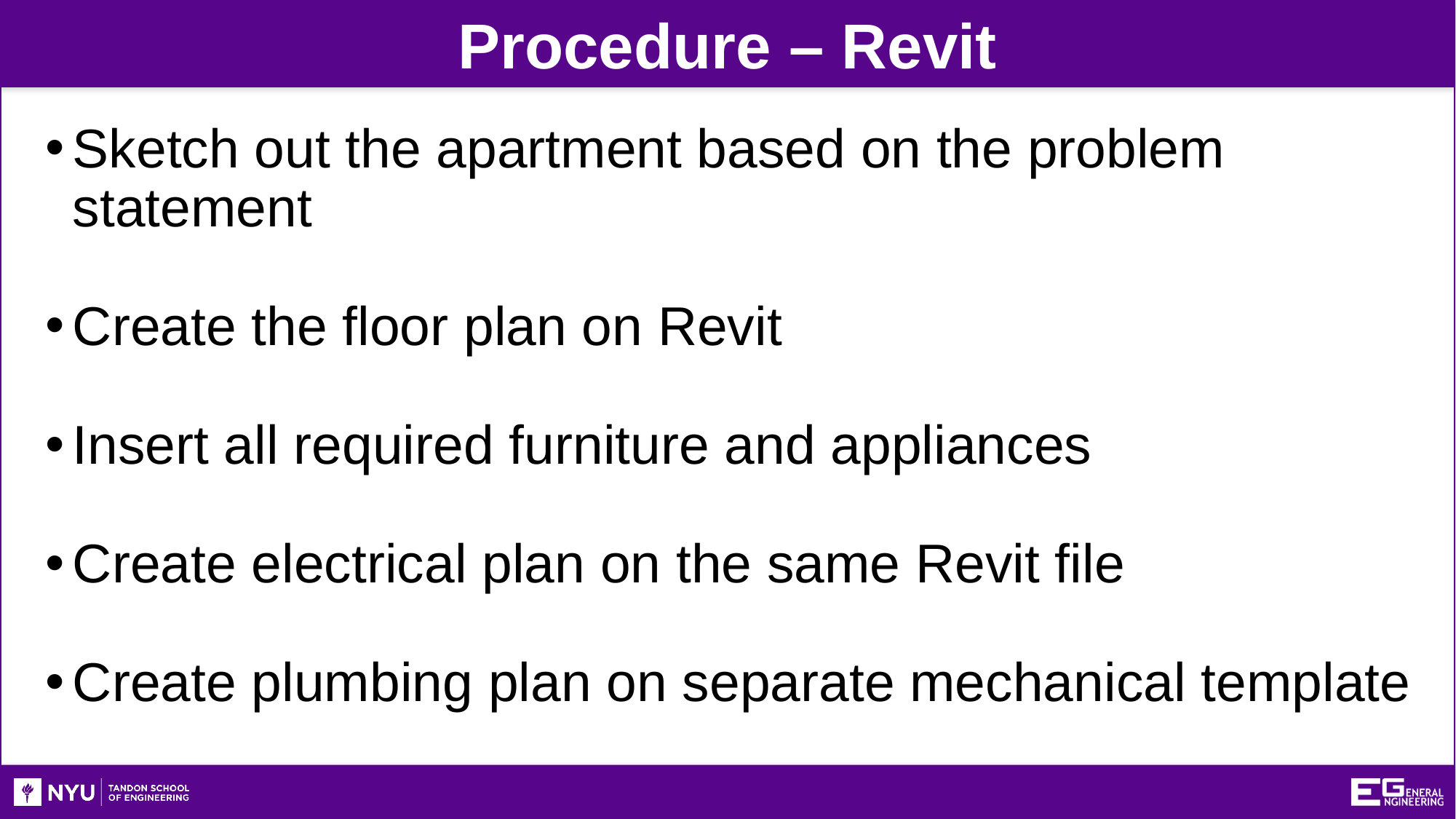

Procedure – Revit
Sketch out the apartment based on the problem statement

Create the floor plan on Revit

Insert all required furniture and appliances

Create electrical plan on the same Revit file

Create plumbing plan on separate mechanical template